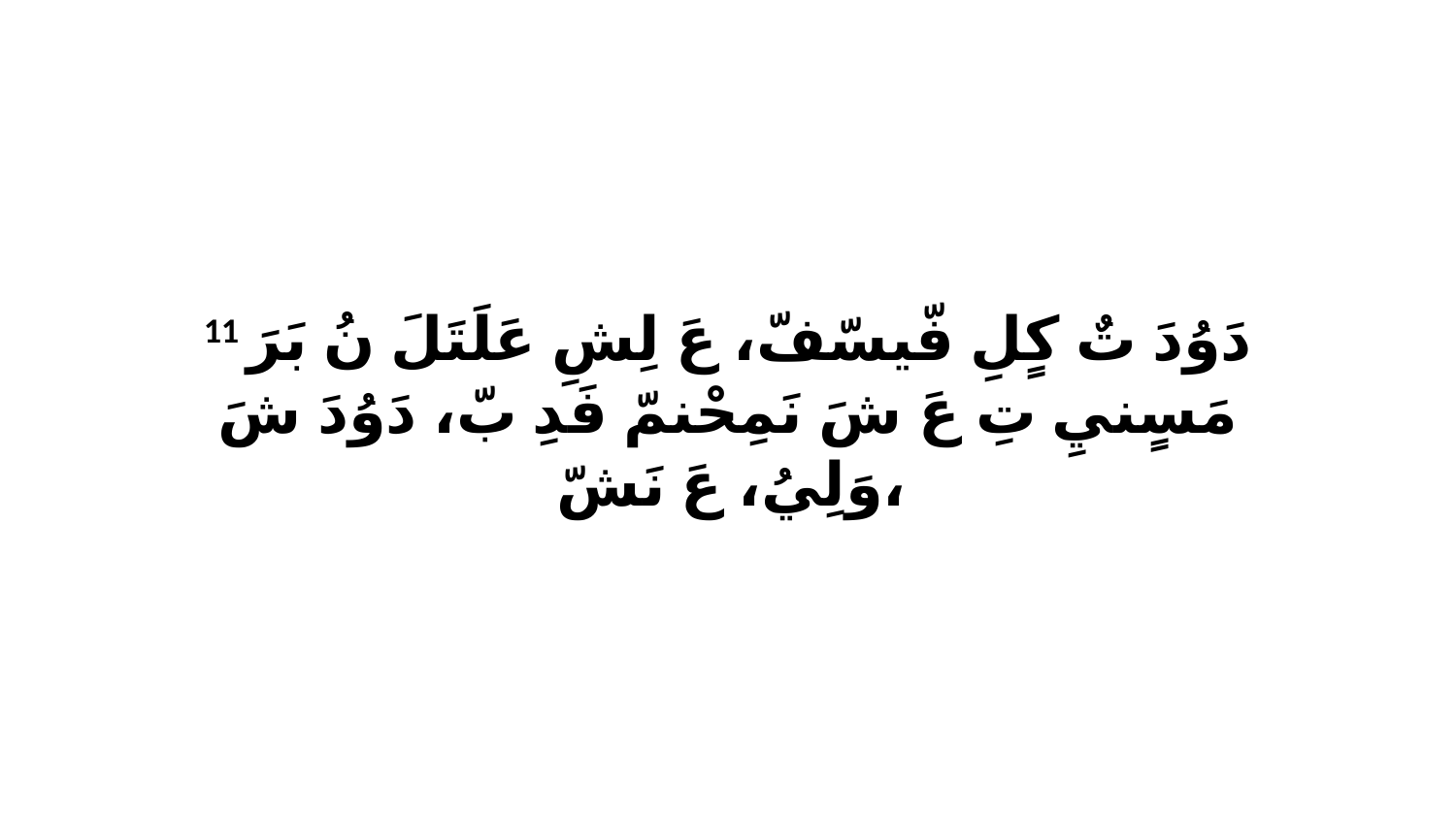

11 دَوُدَ تٌ كٍلِ فّيسّفّ، عَ لِشِ عَلَتَلَ نُ بَرَ مَسٍنيِ تِ عَ شَ نَمِحْنمّ فَدِ بّ، دَوُدَ شَ وَلِيُ، عَ نَشّ،